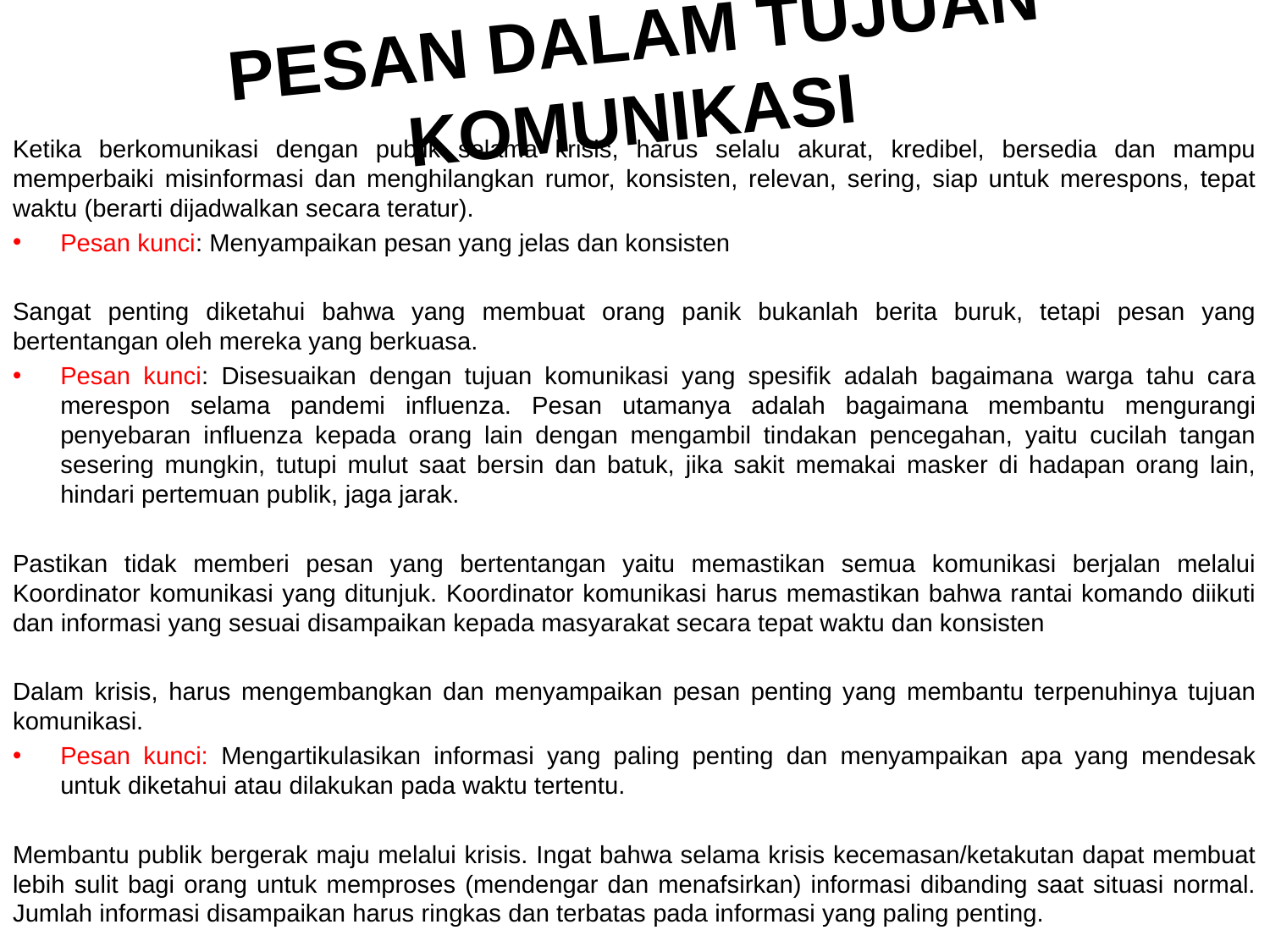

# PESAN DALAM TUJUAN KOMUNIKASI
Ketika berkomunikasi dengan publik selama krisis, harus selalu akurat, kredibel, bersedia dan mampu memperbaiki misinformasi dan menghilangkan rumor, konsisten, relevan, sering, siap untuk merespons, tepat waktu (berarti dijadwalkan secara teratur).
Pesan kunci: Menyampaikan pesan yang jelas dan konsisten

Sangat penting diketahui bahwa yang membuat orang panik bukanlah berita buruk, tetapi pesan yang bertentangan oleh mereka yang berkuasa.
Pesan kunci: Disesuaikan dengan tujuan komunikasi yang spesifik adalah bagaimana warga tahu cara merespon selama pandemi influenza. Pesan utamanya adalah bagaimana membantu mengurangi penyebaran influenza kepada orang lain dengan mengambil tindakan pencegahan, yaitu cucilah tangan sesering mungkin, tutupi mulut saat bersin dan batuk, jika sakit memakai masker di hadapan orang lain, hindari pertemuan publik, jaga jarak.

Pastikan tidak memberi pesan yang bertentangan yaitu memastikan semua komunikasi berjalan melalui Koordinator komunikasi yang ditunjuk. Koordinator komunikasi harus memastikan bahwa rantai komando diikuti dan informasi yang sesuai disampaikan kepada masyarakat secara tepat waktu dan konsisten

Dalam krisis, harus mengembangkan dan menyampaikan pesan penting yang membantu terpenuhinya tujuan komunikasi.
Pesan kunci: Mengartikulasikan informasi yang paling penting dan menyampaikan apa yang mendesak untuk diketahui atau dilakukan pada waktu tertentu.

Membantu publik bergerak maju melalui krisis. Ingat bahwa selama krisis kecemasan/ketakutan dapat membuat lebih sulit bagi orang untuk memproses (mendengar dan menafsirkan) informasi dibanding saat situasi normal. Jumlah informasi disampaikan harus ringkas dan terbatas pada informasi yang paling penting.